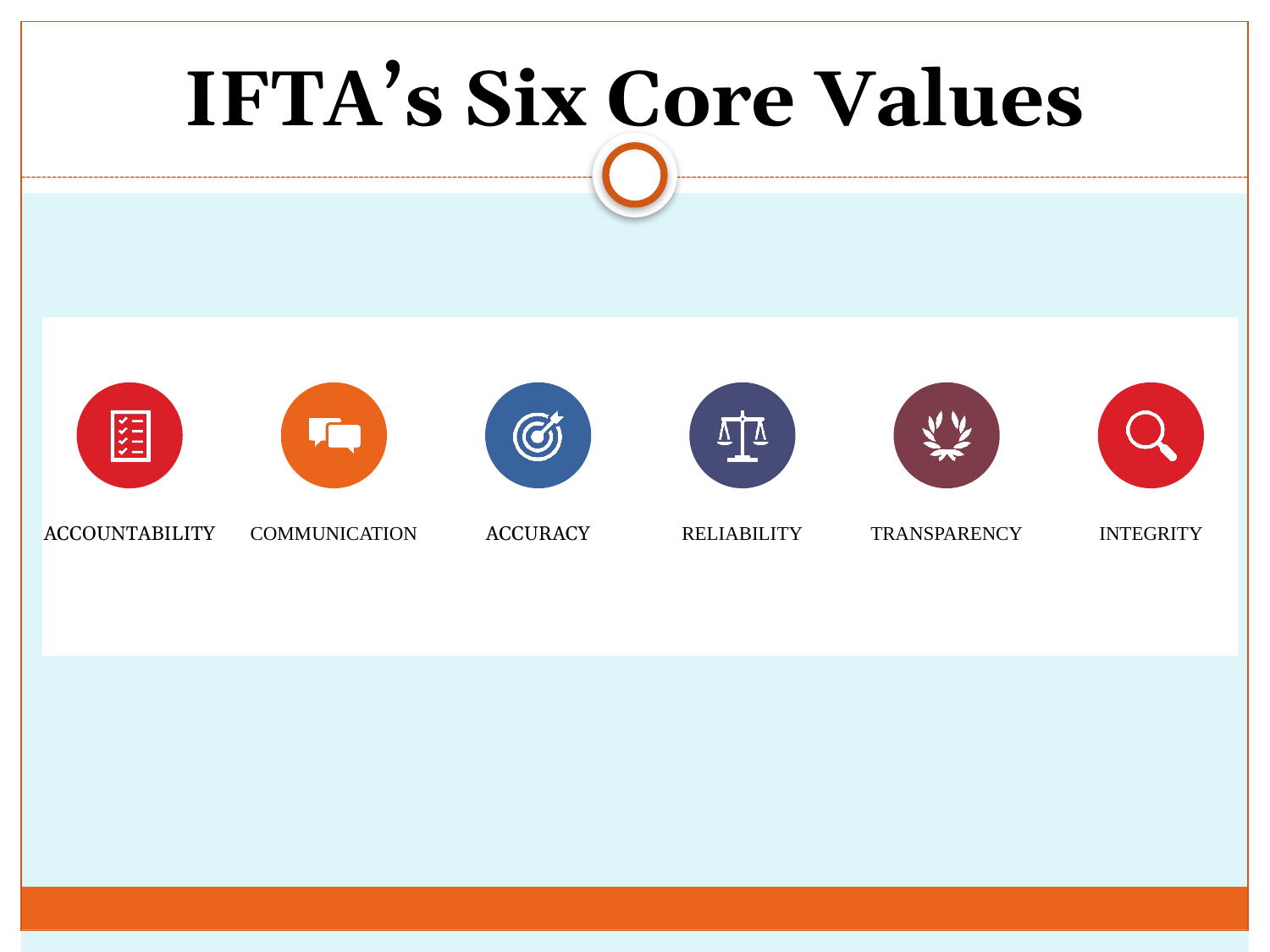

# IFTA’s Six Core Values
Accountability
Communication
Accuracy
Reliability
Transparency
Integrity